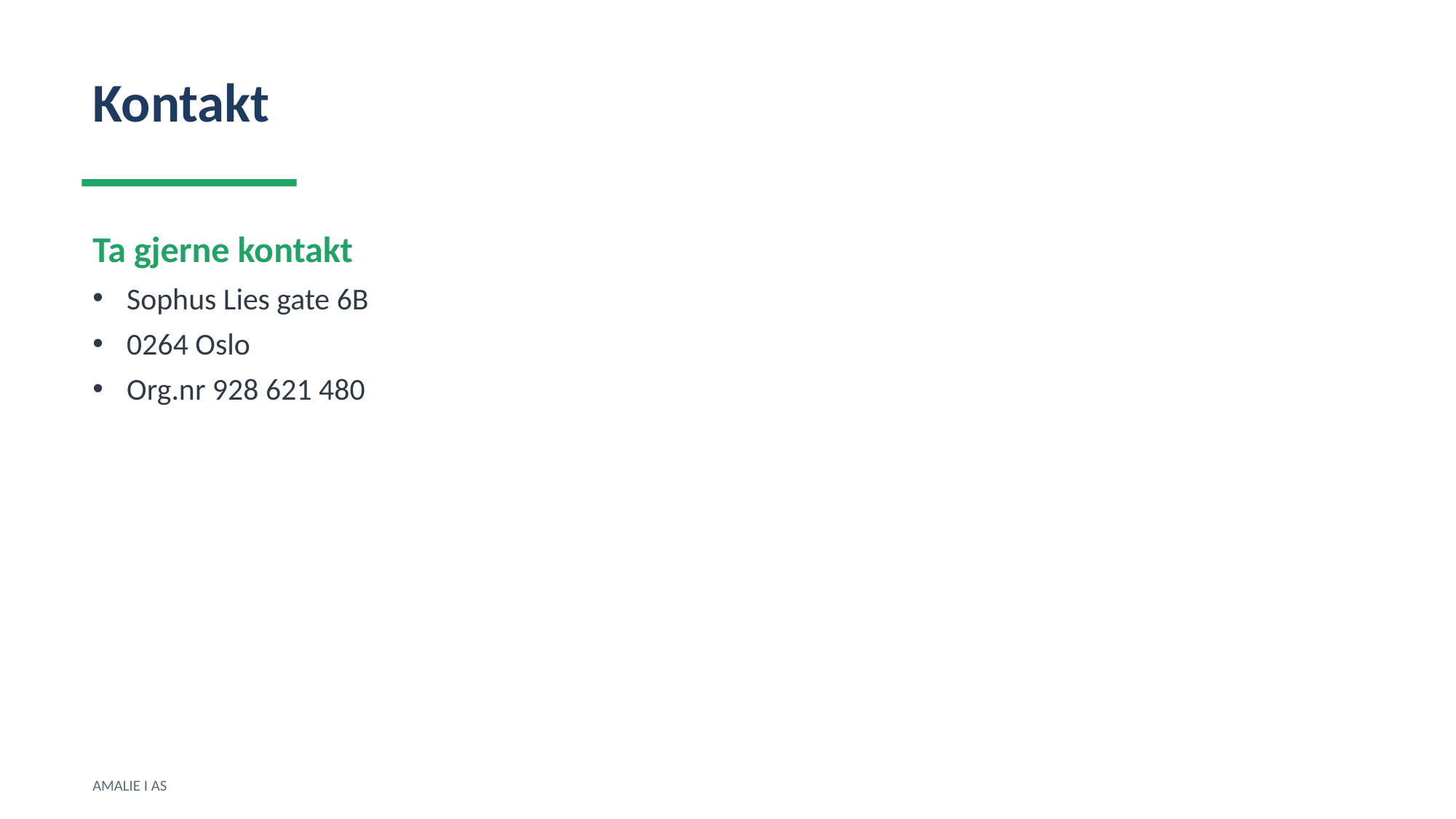

Kontakt

Ta gjerne kontakt
Sophus Lies gate 6B
0264 Oslo
Org.nr 928 621 480
AMALIE I AS